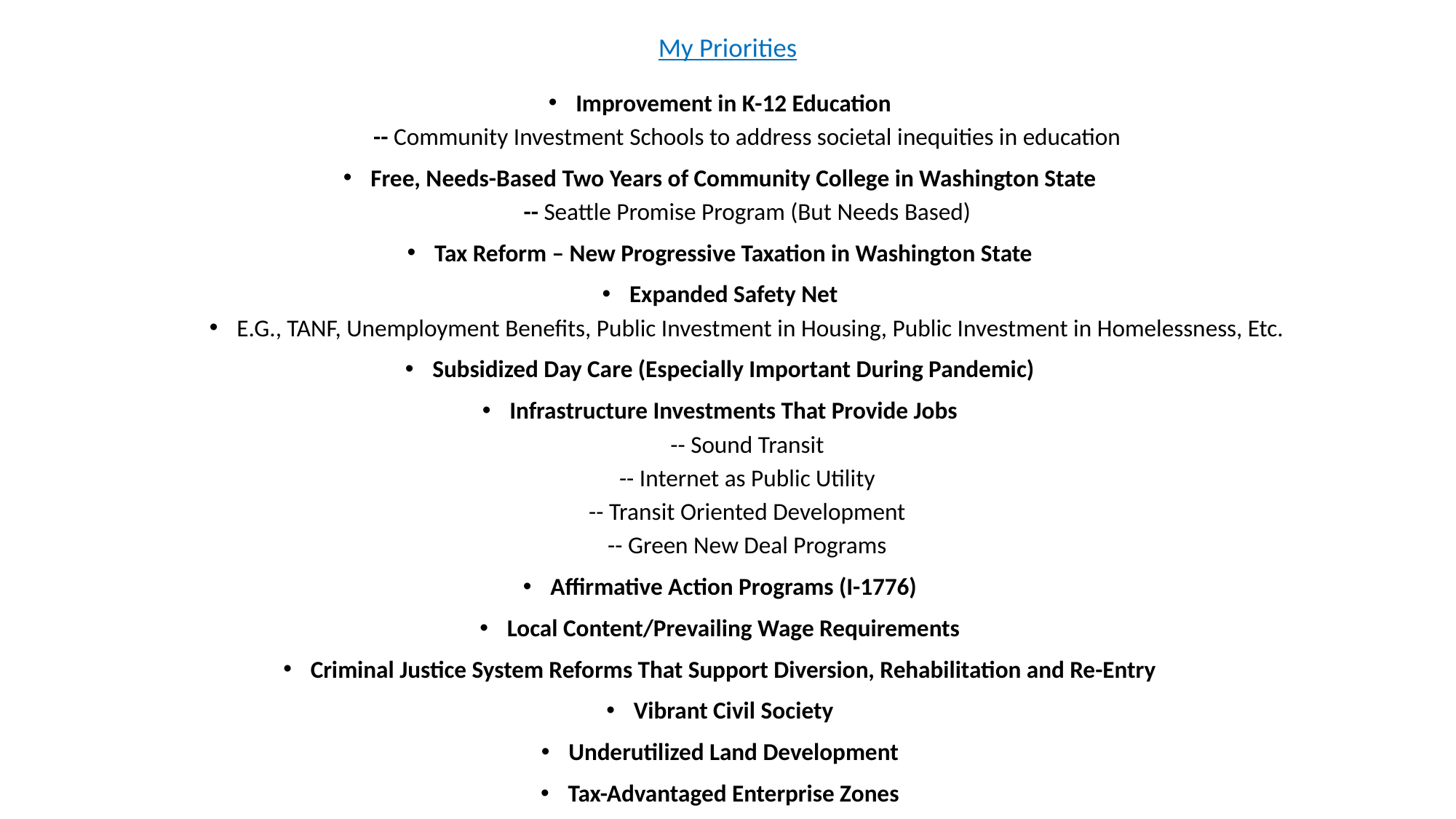

# My Priorities
Improvement in K-12 Education
-- Community Investment Schools to address societal inequities in education
Free, Needs-Based Two Years of Community College in Washington State
-- Seattle Promise Program (But Needs Based)
Tax Reform – New Progressive Taxation in Washington State
Expanded Safety Net
E.G., TANF, Unemployment Benefits, Public Investment in Housing, Public Investment in Homelessness, Etc.
Subsidized Day Care (Especially Important During Pandemic)
Infrastructure Investments That Provide Jobs
-- Sound Transit
-- Internet as Public Utility
-- Transit Oriented Development
-- Green New Deal Programs
Affirmative Action Programs (I-1776)
Local Content/Prevailing Wage Requirements
Criminal Justice System Reforms That Support Diversion, Rehabilitation and Re-Entry
Vibrant Civil Society
Underutilized Land Development
Tax-Advantaged Enterprise Zones